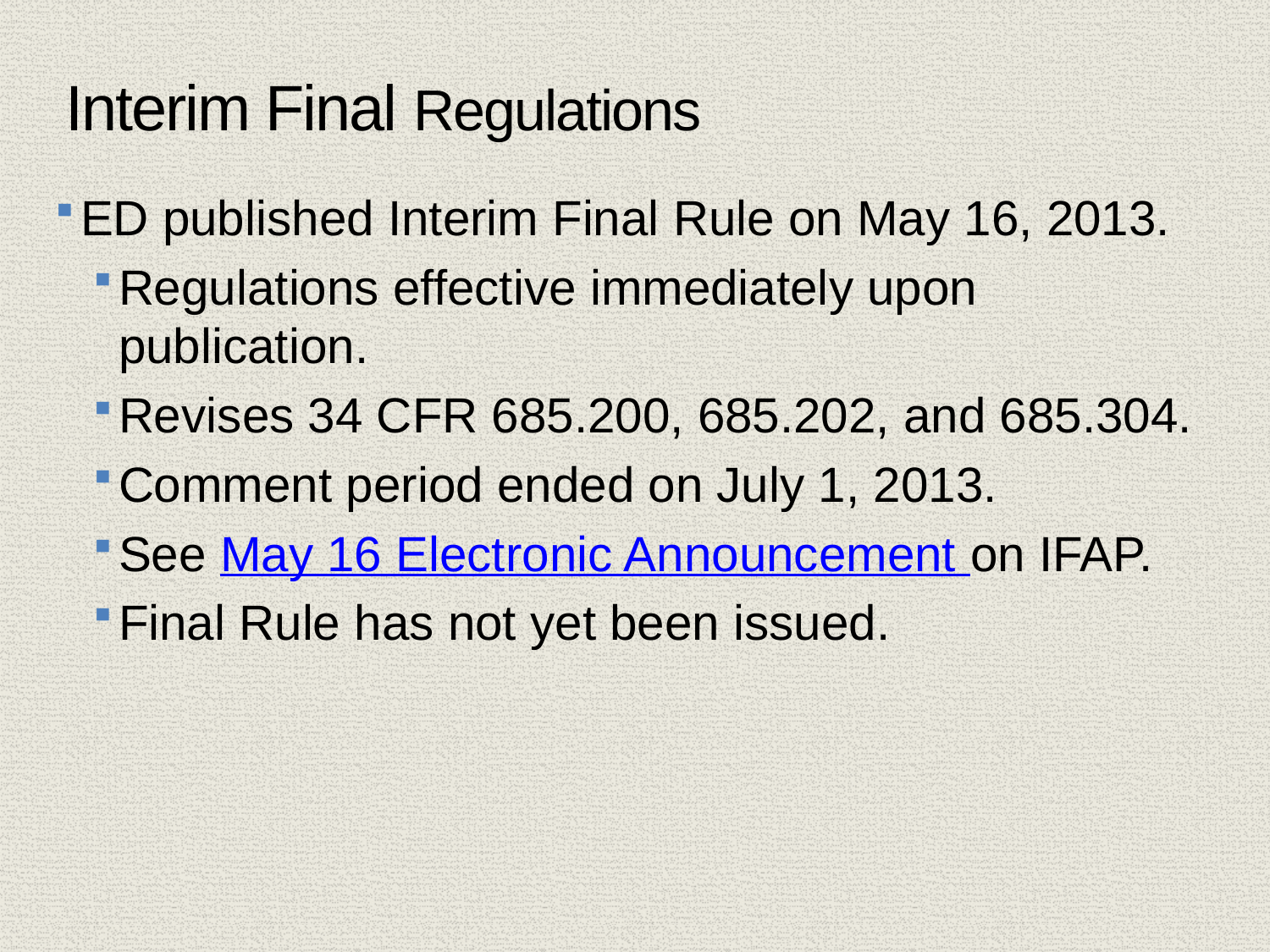

3
# Interim Final Regulations
ED published Interim Final Rule on May 16, 2013.
Regulations effective immediately upon publication.
Revises 34 CFR 685.200, 685.202, and 685.304.
Comment period ended on July 1, 2013.
See May 16 Electronic Announcement on IFAP.
Final Rule has not yet been issued.